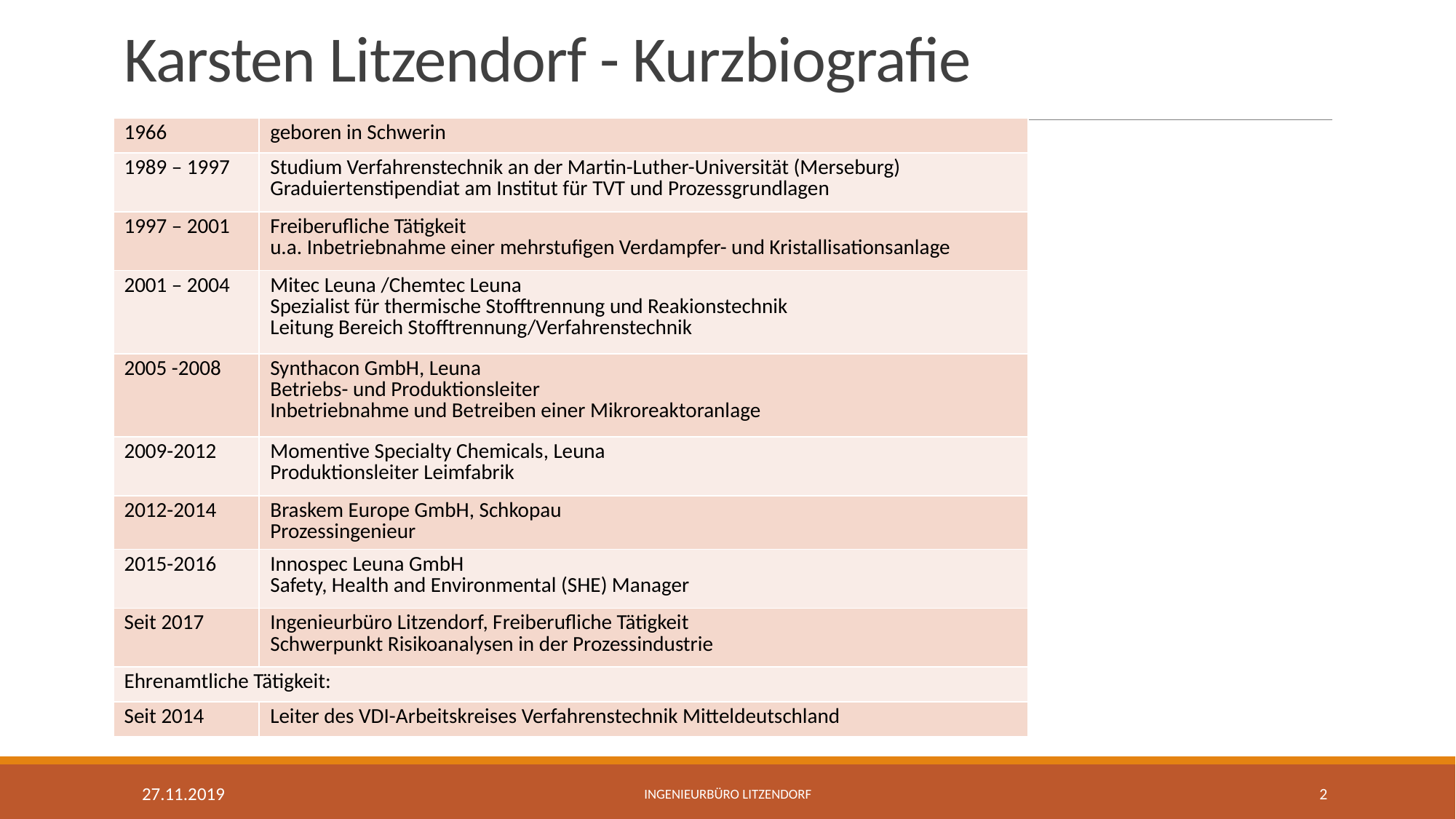

# Karsten Litzendorf - Kurzbiografie
| 1966 | geboren in Schwerin |
| --- | --- |
| 1989 – 1997 | Studium Verfahrenstechnik an der Martin-Luther-Universität (Merseburg) Graduiertenstipendiat am Institut für TVT und Prozessgrundlagen |
| 1997 – 2001 | Freiberufliche Tätigkeit u.a. Inbetriebnahme einer mehrstufigen Verdampfer- und Kristallisationsanlage |
| 2001 – 2004 | Mitec Leuna /Chemtec Leuna Spezialist für thermische Stofftrennung und Reakionstechnik Leitung Bereich Stofftrennung/Verfahrenstechnik |
| 2005 -2008 | Synthacon GmbH, Leuna Betriebs- und Produktionsleiter Inbetriebnahme und Betreiben einer Mikroreaktoranlage |
| 2009-2012 | Momentive Specialty Chemicals, Leuna Produktionsleiter Leimfabrik |
| 2012-2014 | Braskem Europe GmbH, Schkopau Prozessingenieur |
| 2015-2016 | Innospec Leuna GmbH Safety, Health and Environmental (SHE) Manager |
| Seit 2017 | Ingenieurbüro Litzendorf, Freiberufliche Tätigkeit Schwerpunkt Risikoanalysen in der Prozessindustrie |
| Ehrenamtliche Tätigkeit: |  |
| Seit 2014 | Leiter des VDI-Arbeitskreises Verfahrenstechnik Mitteldeutschland |
27.11.2019
Ingenieurbüro Litzendorf
2